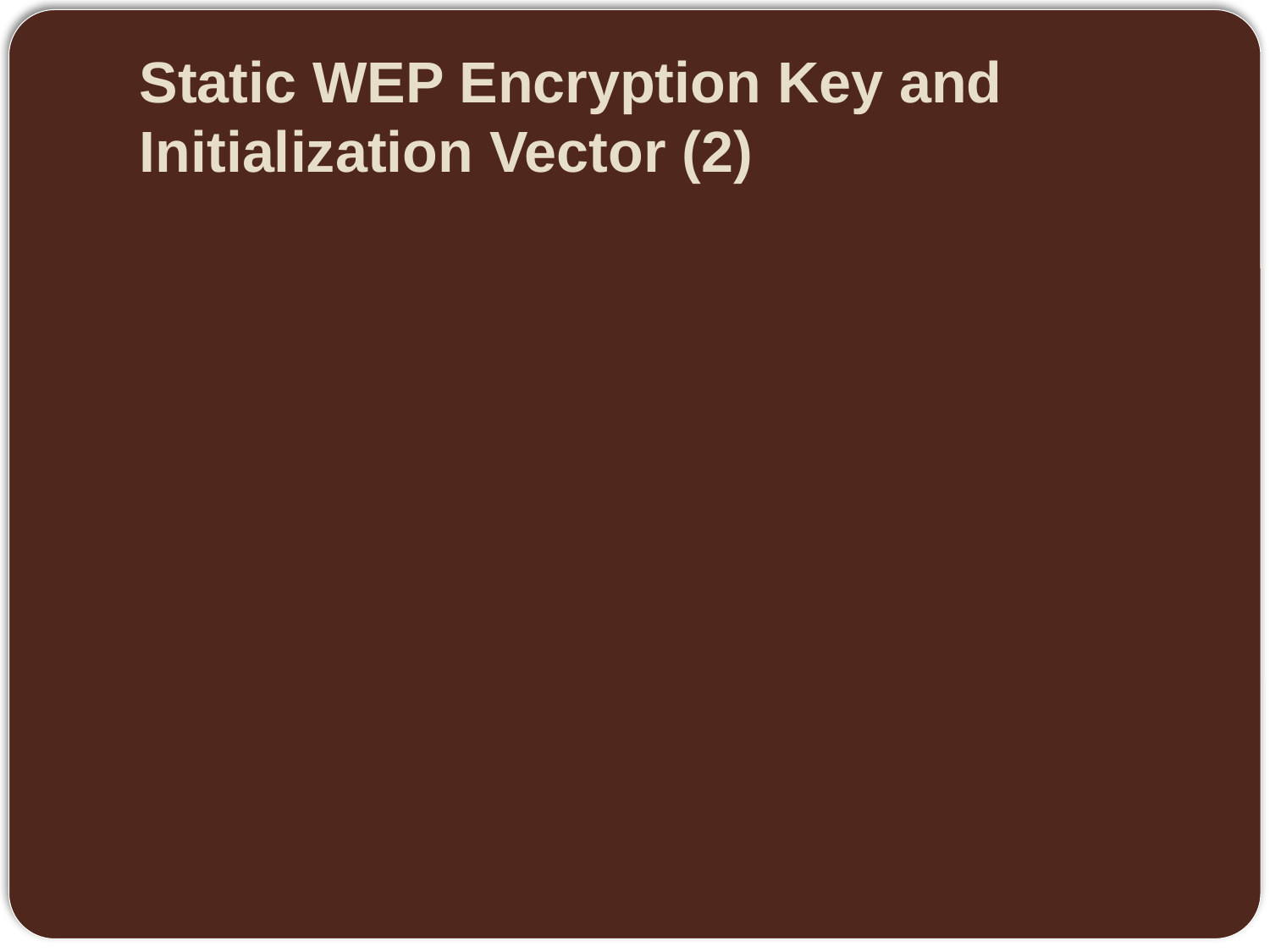

# Static WEP Encryption Key and Initialization Vector (2)